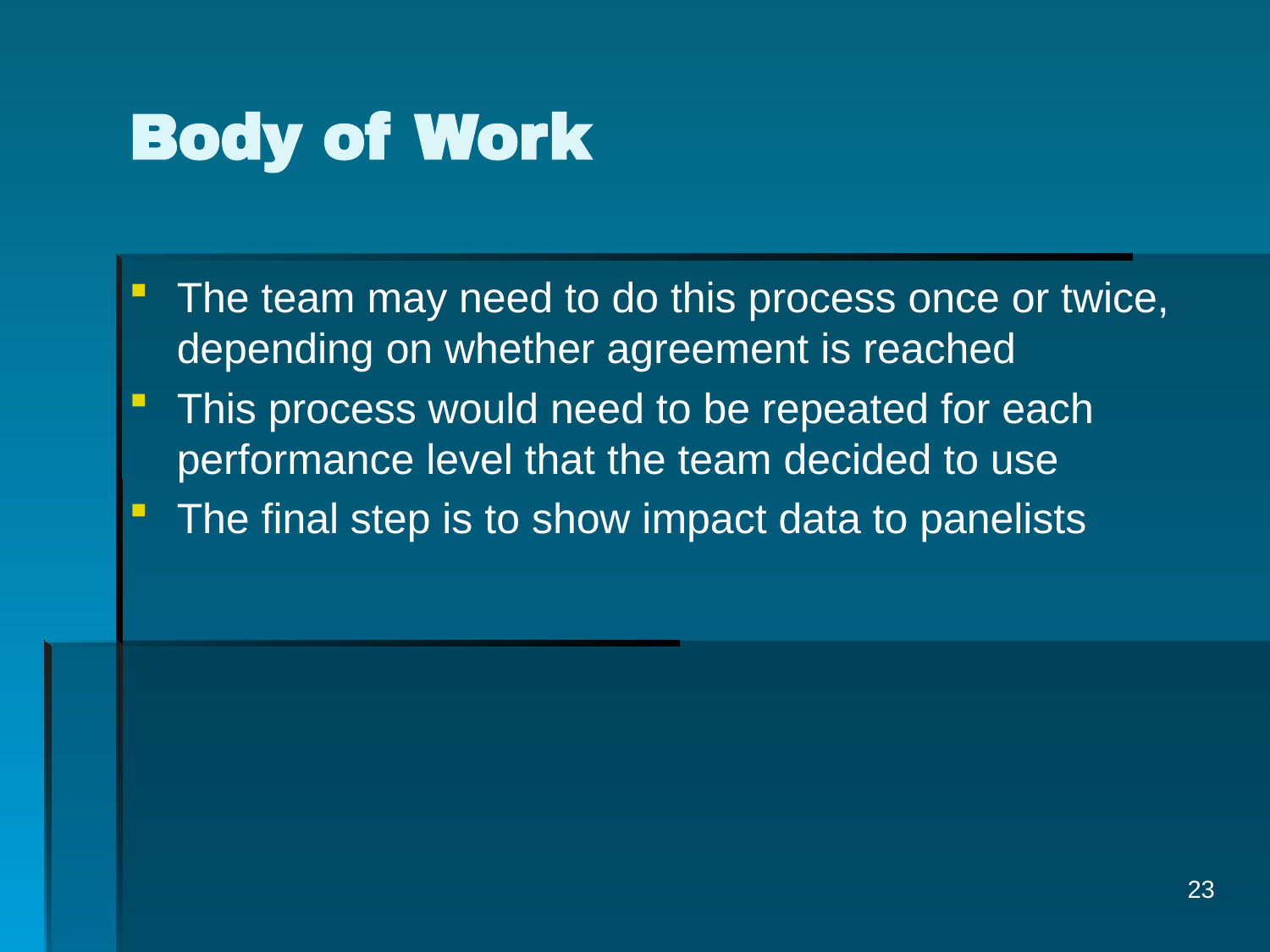

# Body of Work
The team may need to do this process once or twice, depending on whether agreement is reached
This process would need to be repeated for each performance level that the team decided to use
The final step is to show impact data to panelists
23